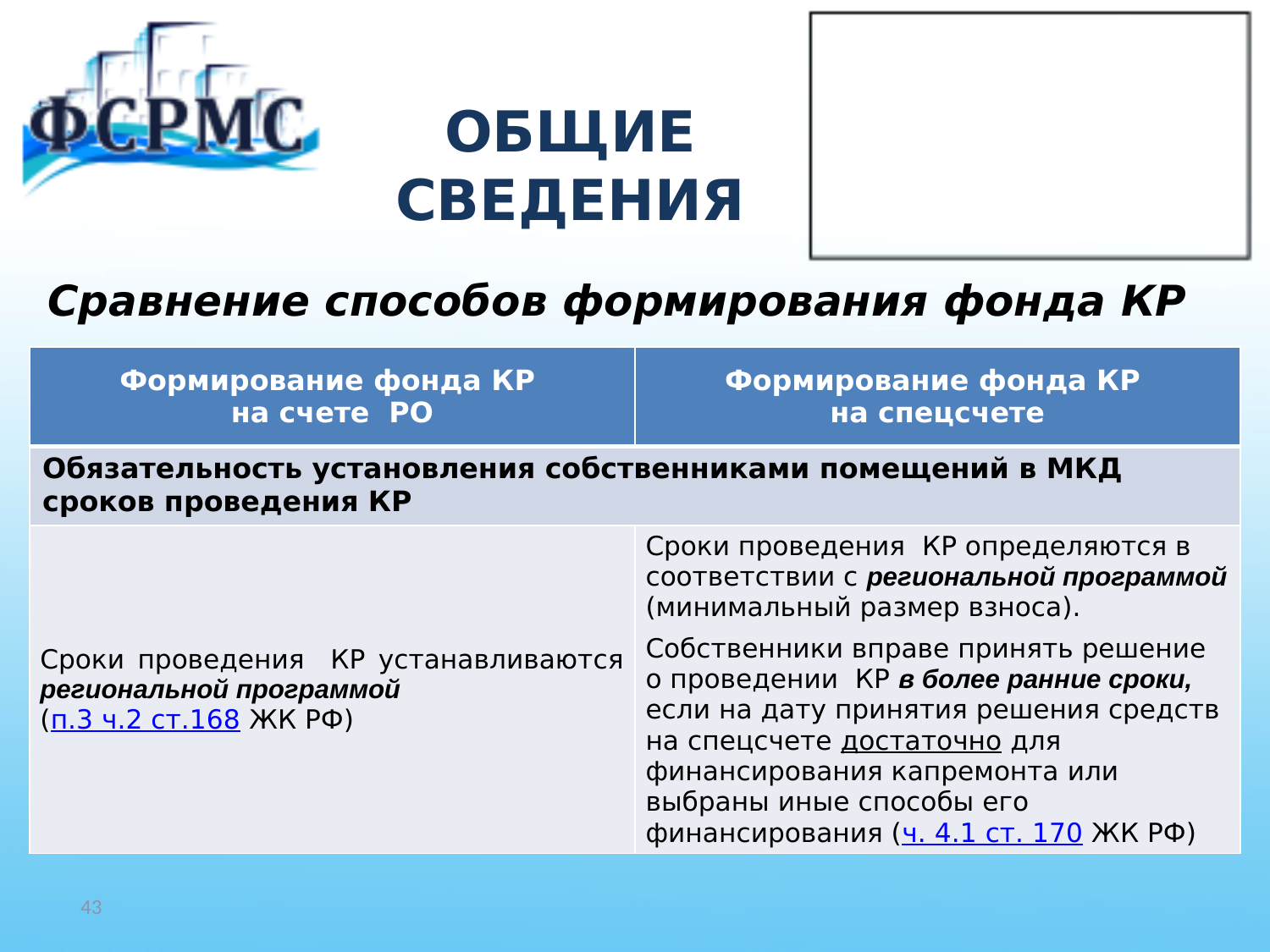

# ОБЩИЕ СВЕДЕНИЯ
Сравнение способов формирования фонда КР

| Формирование фонда КР на счете РО | Формирование фонда КР на спецсчете |
| --- | --- |
| Обязательность установления собственниками помещений в МКД сроков проведения КР |  |
| Сроки проведения КР устанавливаются региональной программой (п.3 ч.2 ст.168 ЖК РФ) | Сроки проведения КР определяются в соответствии с региональной программой (минимальный размер взноса). Собственники вправе принять решение о проведении КР в более ранние сроки, если на дату принятия решения средств на спецсчете достаточно для финансирования капремонта или выбраны иные способы его финансирования (ч. 4.1 ст. 170 ЖК РФ) |
43